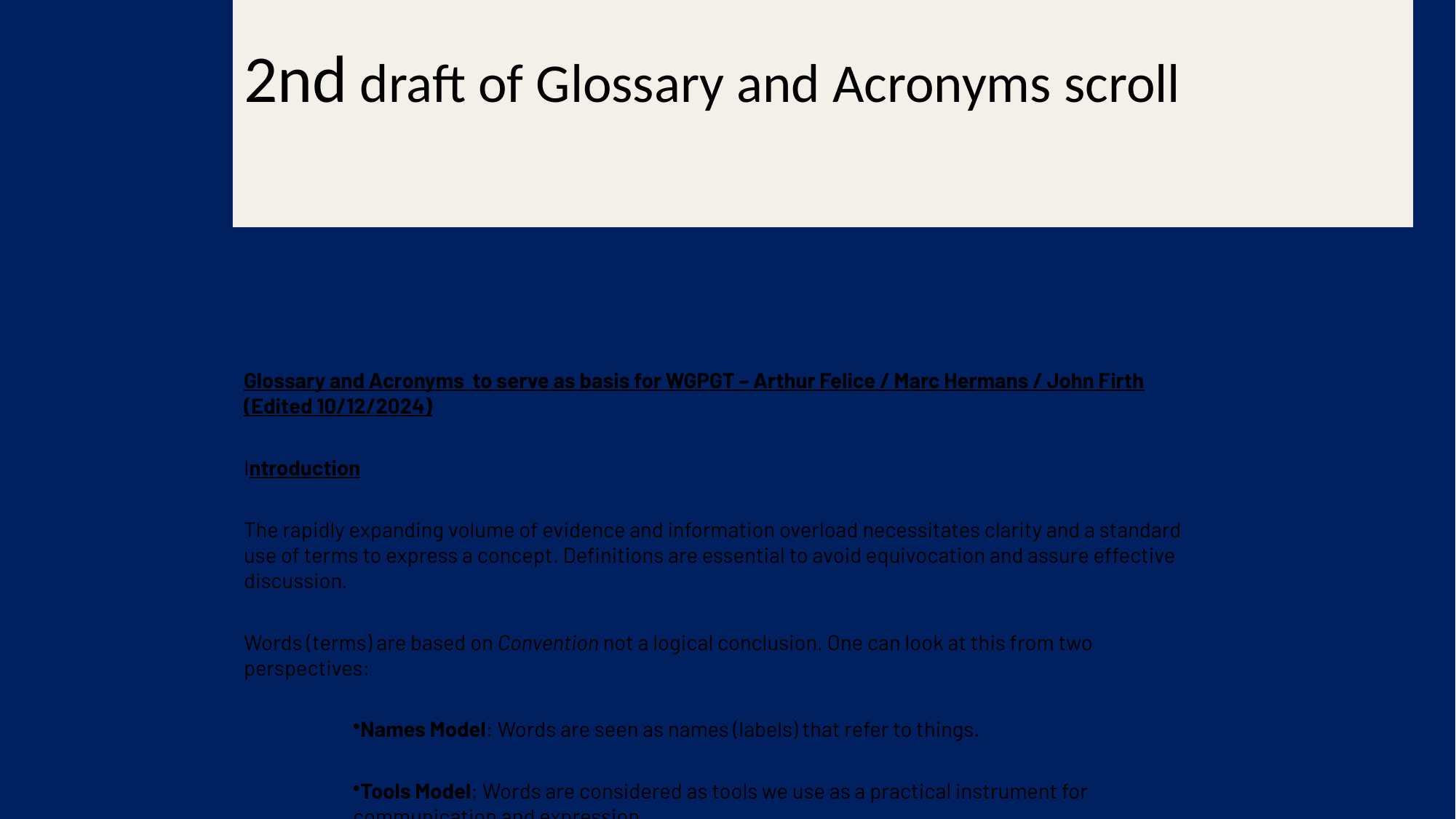

# 2nd draft of Glossary and Acronyms scroll
Glossary and Acronyms  to serve as basis for WGPGT – Arthur Felice / Marc Hermans / John Firth (Edited 10/12/2024)
Introduction
The rapidly expanding volume of evidence and information overload necessitates clarity and a standard use of terms to express a concept. Definitions are essential to avoid equivocation and assure effective discussion.
Words (terms) are based on Convention not a logical conclusion. One can look at this from two perspectives:
Names Model: Words are seen as names (labels) that refer to things.
Tools Model: Words are considered as tools we use as a practical instrument for communication and expression.
Whichever of these two perspectives one uses, there are practical and important consequences following appropriate or inappropriate use of terms.
There is a dynamic interplay between words, concepts and context. Terms should not be considered in isolation but through this dynamic interplay with wider contexts. Thus, the Glossary and list of Acronyms should be seen in the wider perspective of standardisation of terminology. This does not mean that the content of this document is written in stone. It would surely benefit from continuous review to cater for our evolving world. However, the purpose of standardisation is to assure stability and understanding, and therefore re-editing and re-publishing should be done periodically, for example, every three years, by a panel of experts well versed in the language, basing on the outcomes of the continuous review. A continuous state of flux would go contrary to the purpose of this project.
Different content and emphasis of training programmes and legislation in different countries render standardisation of terminology difficult. However, the need for this is made evident by the consequences of its absence. Considering that terms are conventions, one may, rarely, need to come down in favour of an option rather than another, sometimes the decision coming in an up-down direction.
To resolve our problems with Terminology, the Glossary and List of Acronyms constitutes only an initial but essential step.
Glossary of Terms
Accelerated assessment. Rapid assessment of medicines in the centralised procedure that are of major interest for public health, especially ones that are therapeutic innovations. Accelerated assessment usually takes 150 evaluation days, rather than 210.
Accreditation. The official review process that allows healthcare organisations to demonstrate their ability to meet regulatory standards.
Active substance. The substance responsible for the activity of a medicine
Adjuvant. An ingredient in a medicine or therapy that increases or modifies the activity of the other ingredients.
Advanced therapy medicinal product. A medicine for human use that is based on genes, cells or tissue engineering (abbreviated as ATMP)
Adverse drug reaction. A noxious and unintended response to a medicine.
Adverse event. An untoward medical occurrence after exposure to a therapy or procedure, which is not necessarily caused by that therapy.
Ancillary human blood derivative. A medicine derived from human blood or plasma that is incorporated within a medical device, where the main mode of action is due to the device.
Angoff’s criterion referenced Standard Setting method. The standard is predetermined by a group of examiner judges (between 5 and 30. Usual recommendation is 15 judges), using Angoff’s method to criterion reference each question. Each examiner allocates a score for each question, based on what proportion of just passing candidates they think should answer the item correctly. The judgements are all submitted in advance. The examiners then meet and those with the highest and the lowest scores justify their reasons for selecting this score. Other examiners contribute views as appropriate. All examiners then rescore the item and a mean score is obtained. The highest and the lowest average marks are excluded, and the remaining scores averaged to give the trimmed mean score.
Appraisal. A process in which “the supervising consultant or the educational supervisor provides thorough constructive and regular dialogue, feedback on performance and assistance in career progression”.  It may mean the assessment of a system.
Artificial Intelligence (AI) is a branch of computer science that develops machine systems capable of demonstrating behaviours linked to human intelligence. AI programs process large amounts of data through algorithms in order to find patterns that will help them understand and replicate human intelligence by predicting future behaviour from an end-user, to perform tasks such as learning, planning, knowledge representation, perception and problem-solving.
Assessment. The activity of measuring the mastery of curriculum content, using pre-defined criteria, and passing a judgment by assigning a value (i.e. a grade or numerical value) to such mastery. It is a systematic ongoing approach intended to increase quality.
Assessment blueprinting. A procedure meant to ensure that the curriculum or examination content has been sampled appropriately.
Assessment criteria are properties used to judge the extent to which the intended learning outcomes have been met in an assessment task.
Assessment of Simulated Clinical Encounter (ASCE). The candidate rotates around a number of contexts where standardised situations are enacted by role players while an examiner assesses the clinical competencies. This assessment is called Objective Structured Clinical Examination (OSCE) when this performance is compared with well-established criteria.
ATC code. The Anatomical Therapeutic Chemical code: a unique code assigned to a medicine according to the organ or system it works on and how it works. The classification system is maintained by the World Health Organization (WHO).
Attitudes. Verbally and non-verbally expressed behaviour. This term is sometimes used synonymously with Professionalism .
Authentification. It is a term sometimes used in UEMS communication and documentation intended to indicate the process of verifying the identity of a user or system. It is really a French word. It is suggested to use Authentication instead.
Authentication refers to the process of verifying the identity or validity of something, whether it’s a person, a device, or a piece of information.
Basic medical sciences is part of the medical curriculum which provides an overview of fundamental scientific theories and concepts for clinical application.
Benchmark:  It is a standard or point of reference against which things may be compared and is, therefore, is a detailed description of a specific level of performance expected of learners.
Best practice: Professional procedures that are accepted or prescribed as being correct or most effective during the particular period.
Blueprint: In the context of Assessments and Examinations, this refers to a content outline that describes the subset of practice knowledge and skills required, and the eventual content sub-domains with the relative percentage content of these, that is testable. It provides a concise summary of the test content that could be included on the assessment. It enables one to verify that the exam is assessing particular topics with reasonable emphasis, expressed in terms of percentages, in the context of the objectives of the Examination
Bologna Process is named after the Bologna Declaration which was signed in the Italian city of Bologna on 19 June 1999 by ministers in charge of higher education from 29 European countries, intended to create a European Higher Education Area (EHEA) based on international cooperation and academic exchange.
CanMEDS framework describes 7 roles which are quite generic: Medical Expert, Communicator, Collaborator, Manager, Health Advocate, Scholar and Professional. It identifies and describes the abilities physicians require to effectively meet the health care needs of the people they serve. Linking CanMEDS to knowledge, competence and performance renders them applicable to medical training and assessments.
Case-based discussion (CBD) is an evaluation of the trainee’s performance during the clinical case and is usually based on a review of patient case notes.
Certificate. The document, on paper or electronically available, handed to the candidate having successfully completed the corresponding Training Programme and having passed the related EBSQ Exit Examination in the Specialty/Hyper-specialty, meeting the required standards. It is best to avoid the term ‘diploma’ as a synonym.
Clinical evaluation exercise CEX or Mini-CEX A mini-CEX encounter consists of a single faculty member observing a candidate while that candidate or trainee [MH1] [AF2] conducts a focused history and physical examination in any of several settings.
Clinical Examination (CE). A candidate examines a non-standardised patient during a fixed time (e.g. one hour) and subsequently presents his findings to the examiner who assesses the clinical competencies of the candidate.
Clinical rotations. Training periods in which medical Specialist trainees practice in a specialty or super-specialty under the supervision of established specialist clinicians, training in a single medical specialty for specified periods before rotating to other clinical specialties.
Clinical trial. A study performed to investigate the safety or efficacy of a therapy, procedure or investigation.
Cohen and Modified Cohen Methods of Standard Setting are Criterion-referenced (absolute) methods for setting a pass mark. The standard Cohen pass mark is calculated as 60% of the 95th percentile and is not considered applicable for high-stakes examinations. The Modified Cohen Standard Setting is applied as 75% of the 95th percentile and results in a distinctly higher pass mark, which is considered appropriate for high-stakes examinations. Using retrospective statistical methods, one may modify the Cohen method so as to satisfy Standard Settings for particular exams.
Communication Skills denote proficiency in the interchange of information.
Competence. An overall capability involving, through one or more steps in training, the successful achievement of one or more competencies. The ability to perform a task effectively is achieved through knowledge, technical and non-technical skills, professionalism and experience.
Competency implies a specific set of skills and behaviours which allow appropriate tackling of a task. When knowledge and skills are accurately applied clinically, and consistent behaviours and judgments are displayed in practice when performing a task.
Consultants are senior doctors who have completed full medical training in a specialised area of medicine and are listed on the Specialist Register. They have clinical responsibilities and administrative responsibilities. This is a term mainly used in health systems which are built on the British model.
Continuing Medical Education (CME): A continuous process of acquiring new knowledge and skills throughout one's professional life.
Continuing Professional Development: A range of learning activities through which health professionals maintain and develop throughout their careers to ensure that they retain their capacity to practice safely, effectively, and legally within their evolving scope of practice.
Criterion-referenced tests assess a test taker’s performance in relation to a pre-determined standard or criterion. To pass the exam, test takers must achieve this level of performance, and their score is interpreted in relation to the criterion score rather than other test takers’ scores.
Critical thinking is the ability to apply higher-order cognitive skills and the disposition to be deliberate about thinking that leads to action that is logical and appropriate.
Curriculum is prescriptive or specific and refers to the entire content taught in the training programme. At the same time, it presents details about the objectives, academic content and the methodologies to be adopted during training in order to achieve the aims.
Declaration of interests. The provision of information on all potential conflicts of interests by an individual, including recent work activities, investments and family connections.
Definition is a description of the meaning of the term.
Descriptor. A brief, accurate, specific and focused description of the level of a candidate’s ability denoted by a point on a rating scale.
Diploma (and Membership). This is a term reserved for instances where one intends to confer a lower-level Qualification than a Fellowship. There are other interpretations of the term “diploma”, which however are prone to misinterpretation.
Directly Observed Practice (DOP). The examiner assesses the performance of a trainee while observing their execution of a number of given tasks of a possibly very broad nature. The mini-CEX, CEX or OSATS are more elaborated examples.
Effectiveness. The degree to which something is successful in producing a desired result.
Efficiency. The degree of accomplishing a task with the least waste of resources.
Entrustable Professional Activity (EPA) is a unit indicating a critical part of professional work that can be identified as a unit to be entrusted to a trainee once a sufficient level of competency or competence has been reached. An EPA goes a level higher than the traditional 4th level of competency or competence (doing after knowing about, knowing how to and showing how to) which is the ‘independent competency or competence. The key factor is Trust. The trainee can be trusted by his Tutor to tackle the particular procedure or units independently.
E-Portfolio. An evolving electronic/online resource that acts to record, store and archive the artefacts of learning and reflection for an individual learner. It facilitates the holistic integration of individual assessment items into the learning outcomes, learning objectives, and applicant/candidate attributes associated with any overarching program.
EU Directive. A directive is a legal act adopted by the EU institutions addressed to the EU Member States and, as laid down in Article 288 of the Treaty on the Functioning of the European Union, is binding as to the result to be achieved. A directive is part of the EU’s secondary law, the body of law that derives from the principles and objectives set out in the EU treaties (primary law).
European Training Requirements (ETRs). UEMS documents providing specialty-based recommendations involving the expected competencies that a specialist trainee, a senior specialist and specialist training institutions are expected to possess through formalised training and organisation. They underline the need for common language-bridging and criteria for medical training and work through wide participation in standard setting.
Evaluation is the process of judging the quality of the achievements of a candidate or an institution’s educational system by comparing them with a set of standards, in light of their objectives.
Extended Matching Questions (EMQs). A specific type of multiple-choice question (see below) consisting of lettered options followed by a list of numbered problems/questions. For each numbered problem/question select the one lettered option that most closely answers the question. You can use the lettered options once, more than once, or not at all.
Fellow. A specialist forming part of an elite group of colleagues, working together as peers in the pursuit of excellence in knowledge, skills and professionalism.
Fellowship is the qualification that the UEMS Board of the Specialty confers on a medical trainee having successfully completed the corresponding Training Programme and having passed the related [MH3] [AF4] European Board Specialist Qualification (EBSQ). Exit Examination in the Specialty/Super-specialty, meeting the required standards. The successful candidate becomes a Fellow of the European Board of Specialty in the Specialty/Super-specialty ((FEBS in Specialty). This term is used by many, but not all, UEMS Specialties.
Formative assessment. Assessment that is carried out mainly to give feedback to the trainee to improve him/herself or to others (e.g. teachers, accrediting bodies, examiners, educational institutions).
Grading of competence or competency. A process to measure trainees’ ability using a scale. In the best designed rating scales, the points on the rating scale are ‘anchored’ with descriptors, describing the trainee characteristics that are indicated by each point.
Governance: Is the system by which an organisation is controlled and operates, and the mechanisms by which it, and those involved, are held to account.
Guidelines. A document prescribing generally accepted rules on the scientific or regulatory aspects of practice. Although guidelines are not legally binding, one need to provide justification for any deviations. It is a less strict form of prescribing rules may be laid down in documents providing guidance
Harmonisation is the process to minimising redundant or possibly conflicting standards which may have evolved independently, to find commonalities, to identify critical requirements that need to be retained, and to provide a common framework for standard setting. The effect of the composite performance should be superior to the individual components or the sum of these.
Hofstee’s method provides a compromise between the criterion-referenced and norm referenced Standard Setting for determining a pass mark of an examination.
[MH5] [AF6] Superspecialist. A doctor who has undergone special in-depth training and possesses extensive knowledge in a very specific area of medicine.
Knowledge is information which a person acquires through experience or study.
Learning outcomes refer to statements of knowledge, skills and attitude that trainees demonstrate at the end of a period of learning.
Licence. Process of authorisation to undertake professional practice granted by a regulatory authority.
Logbook. A record of activity typically used as part of the documentation of training for the purpose of fulfilling training requirements.
Management is the act and/or the structure concerned primarily with the implementation of the institutional and programme policies including the economic and organisational implications.
Medical Specialist Accreditation. No person shall practice or hold out himself to be a specialist doctor unless his/her name is entered in the respective specialist register kept for registration of specialist doctors by the competent authority in a particular country.
Metric. Measurement of what is valued in human performance, with each aspect of performance constituting a metric.
Milestones. Stages in the development of specific competencies
Mini Peer Assessment Tool [mini-PAT]. An assessment tool that uses multi-source feedback from a variety of healthcare professionals to assess the trainees’ professional and behavioural skills, such as communication skills, teamwork, judgment, compassion, and probity. It comprises a self-assessment by the trainee and the collated ratings from a range of the trainee’s co-workers. It may be included in multi-source feedback (MSF).
Multiple choice questions (MCQs). A generic term used for a group of written assessments, where the candidate selects a response from a pre-prepared set of options. There are several subtypes of Multiple-choice questions, the most commonly used being Type A MCQs (also called “single-best answer” MCQs), and Extended Matching Questions (EMQs)
Multi-source Feedback (MSF) Appraisal. An assessment tool contributed to by multiple individuals (superiors, peers, subordinates, patients, families) in a person’s sphere of influence to gather information about the person’s performance involving teamwork, interpersonal and communication skills, management skills, decision making and professional behaviour. The results are collated by the appraiser to inform the person being evaluated regarding his strengths and weaknesses.
Mutual recognition agreement. An agreement between two regulatory agencies to recognise each other's regulatory assessments, inspections or reviews.
Nanomedicine. A branch of medicine that aims to apply nanotechnology, that is, the manipulation and manufacture of materials and devices that are one billionth of a meter = 1×10−9 m. in medicine.
National Competent Authority (NCA). A public authority or body officially recognised by national law, which is empowered by national law to supervise institutions or functions as part of the supervisory system in operation in the Member State concerned.
Non-discrimination. The moral principle underlying the societal aim [MH7] [AF8] to allow all individuals an equal and fair chance to access opportunities available in a society. This means that individuals or groups of individuals which are in comparable situations should not be treated less favourably simply because of a particular characteristic such as their sex, racial or ethnic origin, religion or belief, disability, age or sexual orientation.
Norm-referenced test compares the results of test-takers to the results of other test-takers whose scores are given as the norm.
Objective Structured Clinical Examination (OSCE). is an approach to the assessment of clinical competence in which the components are assessed in a planned or structured way with attention being paid to the objectivity of the examination which is basically an organization framework consisting of multiple stations around which candidates rotate, perform and are assessed on specific tasks. This assessment framework can be used to assess trainee competence in clinical skills, decision making, and patient management problems
Objective Structured Assessment of Technical Skill (OSATS). An assessment developed for the appraisal of technical skill in surgical trainees. The OSATS platform consists of surgical trainees rotating among skill stations while being evaluated by tutor surgeons using checklists and global rating scales.
Oral examination. During an in-person encounter of examinee and examiner, an assessment takes place of mainly the knowledge about clinical reasoning, decision-making skills and professionalism.
Paradigm refers to all the beliefs, values and techniques shared by members of a community of practitioners.
Paradigm shift occurs when a new set of principles is accepted by the community.
Performance assessment. An assessment conducted under normal, real-life conditions in which the trainee works; e.g., work-based assessment.
Portfolio. A documented collection of a trainee’s work, which provides evidence of the achievement of knowledge, skills, attitudes and professional growth through a process of self-reflection over a period of time. It may be electronic, or paper based.
Portfolio assessment. An assessment framework that includes various assessment tools to measure the trainee achievement of identified learning outcomes.
Postgraduate medical training period. Period in years counted from the date of conferment of the primary degree to the closing date of the accreditation process as a specialist, or application for the Examination, when it is applied to the Eligibility Process for an Exit Specialist Examination. Rules of procedure are specified if there is a continuum, or if there were gaps.
Procedure-based assessments [PBA). Records of direct observation of more complex procedures performed in the operating [MH9] [AF10] theatre or daily clinical practice, which are more appropriate for senior trainees.
Professionalism. A set of key values or a code of conduct an individual should espouse, either explicitly or implicitly, as requested by their professional body to concerning appropriate behaviour of its members.
Protocol. the rules about what one must do when confronting particular issues. It is more legally binding than a guideline.
Psychometric analysis.  In the context of medical exams, it involves evaluating the quantitative (statistical) properties of the assessment to ensure that test scores are as reliable and valid as possible
Quality assurance. A system of procedures, checks or audits that evaluates and monitors the work and the products of an institute, and, if necessary, proposes corrective measures to ensure that the outcomes are met as anticipated.
Recertification. A process whereby individuals are reappraised to renew their certificate. This is evidence that the holder of the certificate has kept up with current trends in knowledge, skills and attitudes as well as technology.
Record of in-training assessment (RITA). A method of postgraduate, workplace assessment for specialist trainees.
Reliability. The precision with which a part or the whole of the assessment result can be reproduced, usually expressed as a reliability coefficient. This should be a value between 1 (100% reliable) and 0 (0% reliable).
Rubric refers to the instructions which indicate to the student what he or she has to do to complete a task or activity.
Seven-hundred-and-twenty-degree assessment.  The assessment includes feedback to candidates (in addition to feedback from candidates)
Simulated patients. Actors or members of the lay public, who are trained to reproduce clinical histories and certain physical signs during assessments such as the OSCE.
Single best answer (SBA) MCQs. The term used in MCQs based examinations where only one answer out of five options, is correct.
Skill. An organised, psycho-motor technical or non-technical activity that can be learnt and developed by practice, transferring knowledge into performance.
Specialist (Medical). A doctor who fulfilled the necessary requirements to be recognised in a specific (medical) specialty and is certified competent to practice in a particular specialty by the country’s regulating bodies.
Specialist Trainee. A doctor who is [MH11] [AF12] gaining proficiency in a medical discipline, through appropriate instruction and practice, involving transfer of knowledge, technical and non-technical skills and professionalism.
Standardisation. The process to ensure that services and products and are interoperable with one another, are safe to use and will not harm people’s health or the environment.
Standard setting. The process of establishing a cut point for passing or failing candidates at a summative assessment, i.e., how much is good enough.
Standardised patients. Real persons who have been trained to reliably reproduce clinical histories and physical signs.
Summative assessment. Assessment with the primary purpose of establishing whether performance measured at a single defined point in time meets established performance standards, permanently recorded in the form of a grade or score.
Surgical direct observation of procedural skills [S-DOPS]. A record of direct observation of a practical skill performed by the trainee which is usually aimed at junior trainees.
Syllabus is a document that explicitly describes which areas will be covered in a subject.
Terminology. Special words or expressions used in relation to a particular subject or activity.
Training Centre. An institution recognised by a national training authority as adequate to provide training, alone or in combination with other institutions participating in the Training Programme. It should possess the necessary facilities to ensure that trainees can fulfil all aspects of the Curriculum.
Training Coordinator. Specialist responsible for managing, designing, developing, coordinating and conducting training programs in the specialty, within a recognised Training Programme.
Three hundred and sixty-degree (360°) assessment. A method of performance assessment, which incorporates the input from a number of stakeholders, e.g. senior doctors, peers, patients, junior doctors, co-workers
Validation. A process that a test/examination or a questionnaire is put through (i.e., piloted), before it is actually used, to ensure that it is fit-for-purpose.
Validity. The degree of certainty to which an assessment tests what it purports to assess or can be used successfully for the purposes for which it is intended.
Written Examination (WE). This is a procedure for an assessment of a trainee’s knowledge whereby the examinee writes down their answer. Well known formats are Short Answer Papers, Essays and Multiple-Choice Questionnaires. Though generally designed to test knowledge, this can go beyond and, to a lesser extent, test decision making, skills and attitudes, if appropriately designed.
List of Acronyms
ACF – Academic Clinical Fellow
 AMEE: Association for Medical Education in Europe
ASCE: Assessment of Simulated Clinical Encounter
CCST (CCT): Certificate of completion of specialist training
CESMA: Council of European Specialist Medical Assessments
CBD: Case-based discussion.
 CBL: Case-based learning
CE: Clinical Examination
CEX: Clinical evaluation exercise
CL – clinical lecturer
CRF – clinical research fellow
CSL – senior clinical lecturer
CST: Certificate of specialist training
DOP: Directly Observed Practice
EACCME: European Accreditation Council for CME
EBSQ: European Board Specialist Qualification
ECAMSQ: European Council for Accreditation of Medical Specialist Qualifications
EPA: Entrustable Professional Activity (unit)
ETRs: European Training Requirements
FEBS General Surgery: Fellow of the European Board of Surgery in General Surgery
GMC: General Medical Council
MAS: Minimal Access Surgery. Considered to be a more appropriate term than Minimally Invasive Surgery (MIS)
MCQ: Multiple Choice Question
Mini-CEX: Mini-Clinical Evaluation Exercise.
Mini-PAT: Mini Peer Assessment Tool.
MIS: Minimally Invasive Surgery
MSF: Multi-Source Feedback (peer assessment or 360° assessment)
NASCE: Network of Accredited Clinical Skills Centres in Europe
NCA: National Competent Authority
OE: Oral Examination
OSATS: Objective Structured Assessment of Technical Skill
OSCE: Objective Structured Clinical Examination
PACES: Practical Assessment of Clinical Examination Skills
PBA:  Procedure-Based Assessments
Prof. – professor
RITA: Record of In-Training Assessment
SAC: Specialist Accreditation Committee
SBA: Single Best Answer type MCQ
S-DOPS: Surgical Direct Observation of Procedural Skills
Type A+ve MCQ: A Single Best Answer MCQ where the question is set in a positive manner
UEMS: Union  Européenne de Médecins Spécialistes (European Union of Medical Specialists)
WE: Written Examination
Communication from John Firth
bma-plg-doctors-titles-explained-2017.pdf
Communication (indirect) from Peter Holden
https://www.bma.org.uk/media/tkcosjt1/maps-scope-of-practice2024-web.pdf?_gl=1*ba5glo*_up*MQ..*_ga*MTgzNTc5Mjk5Ny4xNzE0MjI3OTUy*_ga_F8G3Q36DDR*MTcxNDIyNzk1MS4xLjAuMTcxNDIyNzk1MS4wLjAuMA
Glossary of regulatory terms
Glossary of summaries
https://eur-lex.europa.eu/summary/glossary.html